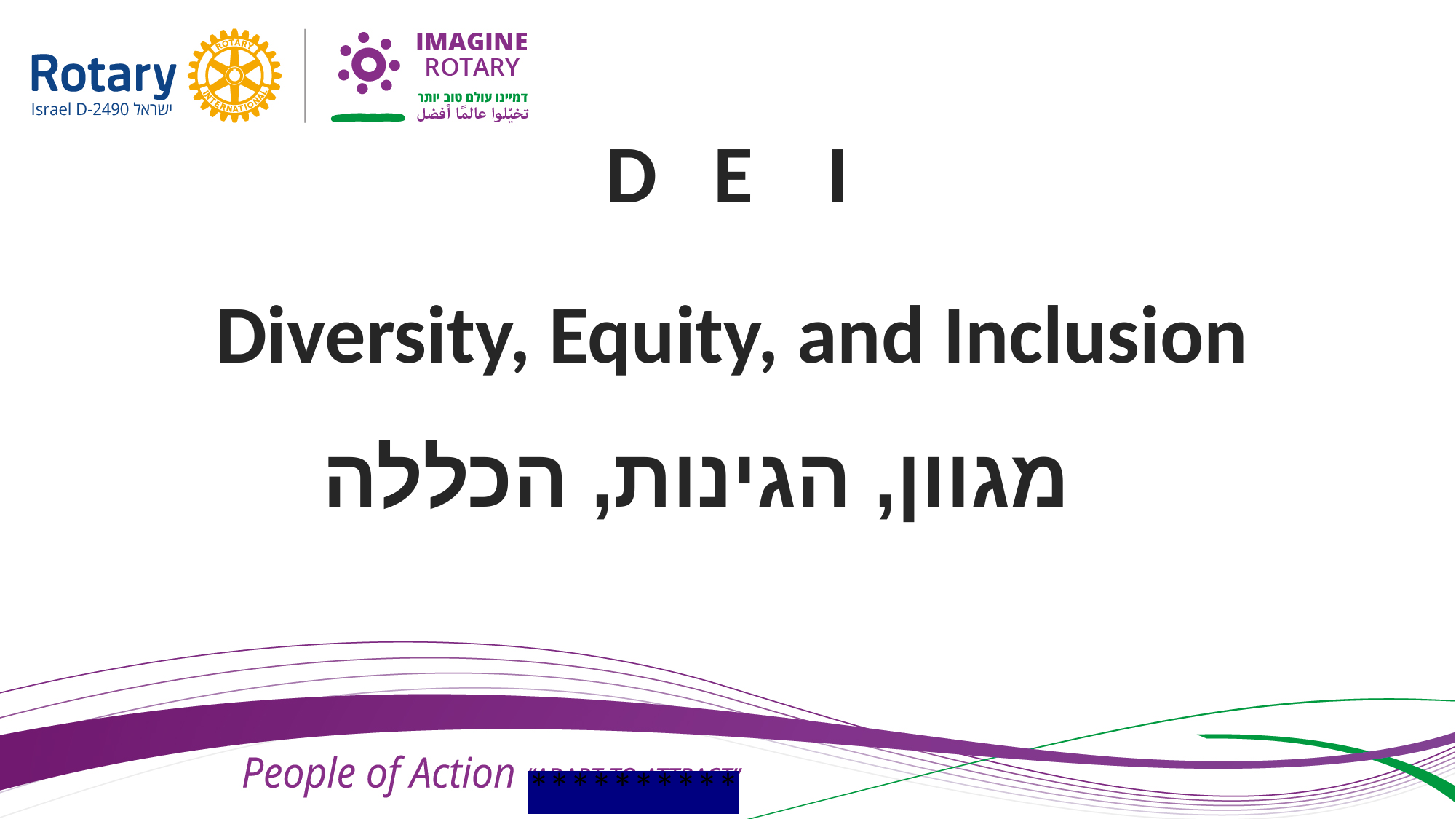

D   E    I
Diversity, Equity, and Inclusion
 מגוון, הגינות, הכללה

**********